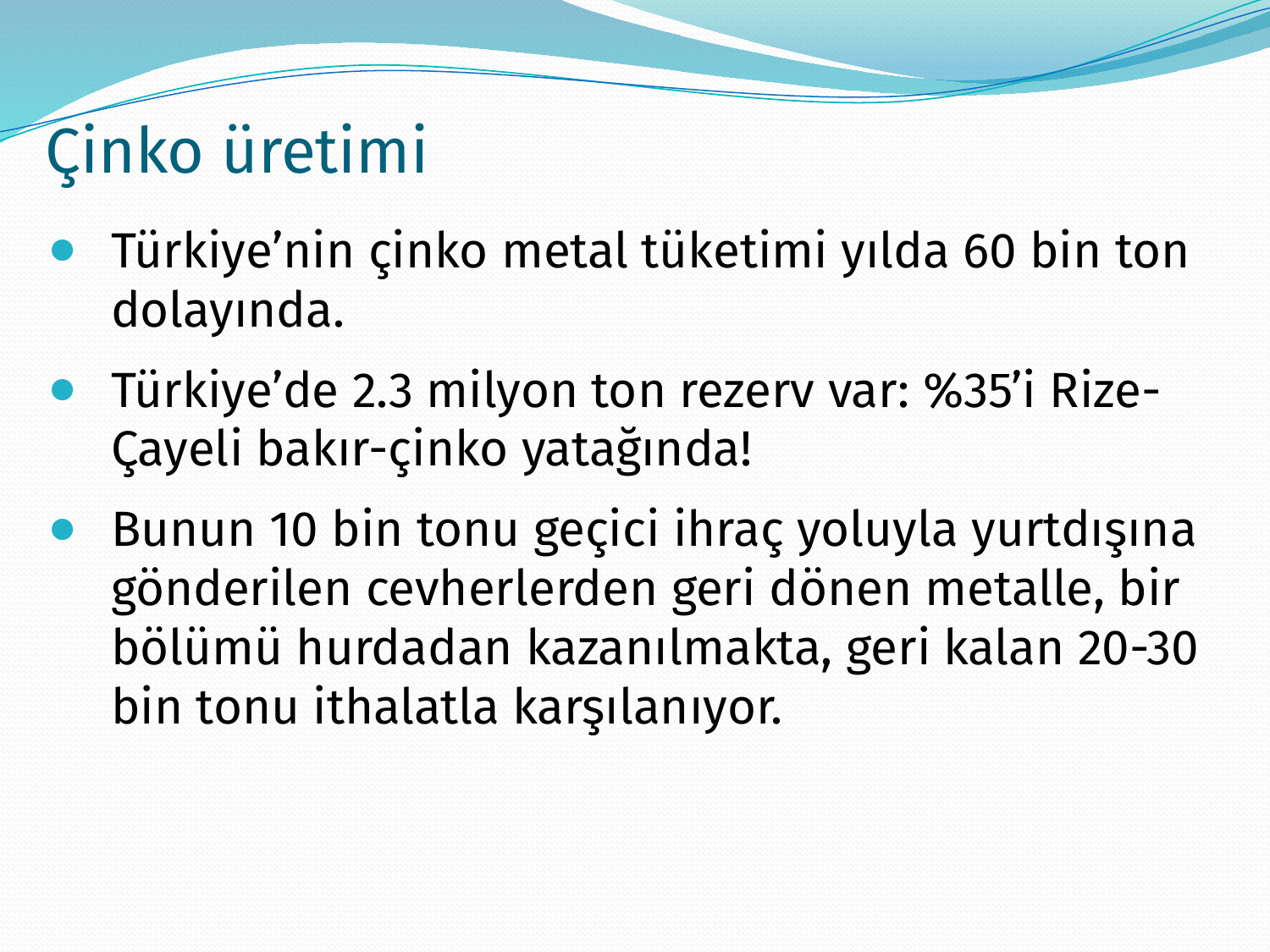

# Çinko üretimi
Türkiye’nin çinko metal tüketimi yılda 60 bin ton dolayında.
Türkiye’de 2.3 milyon ton rezerv var: %35’i Rize-Çayeli bakır-çinko yatağında!
Bunun 10 bin tonu geçici ihraç yoluyla yurtdışına gönderilen cevherlerden geri dönen metalle, bir bölümü hurdadan kazanılmakta, geri kalan 20-30 bin tonu ithalatla karşılanıyor.